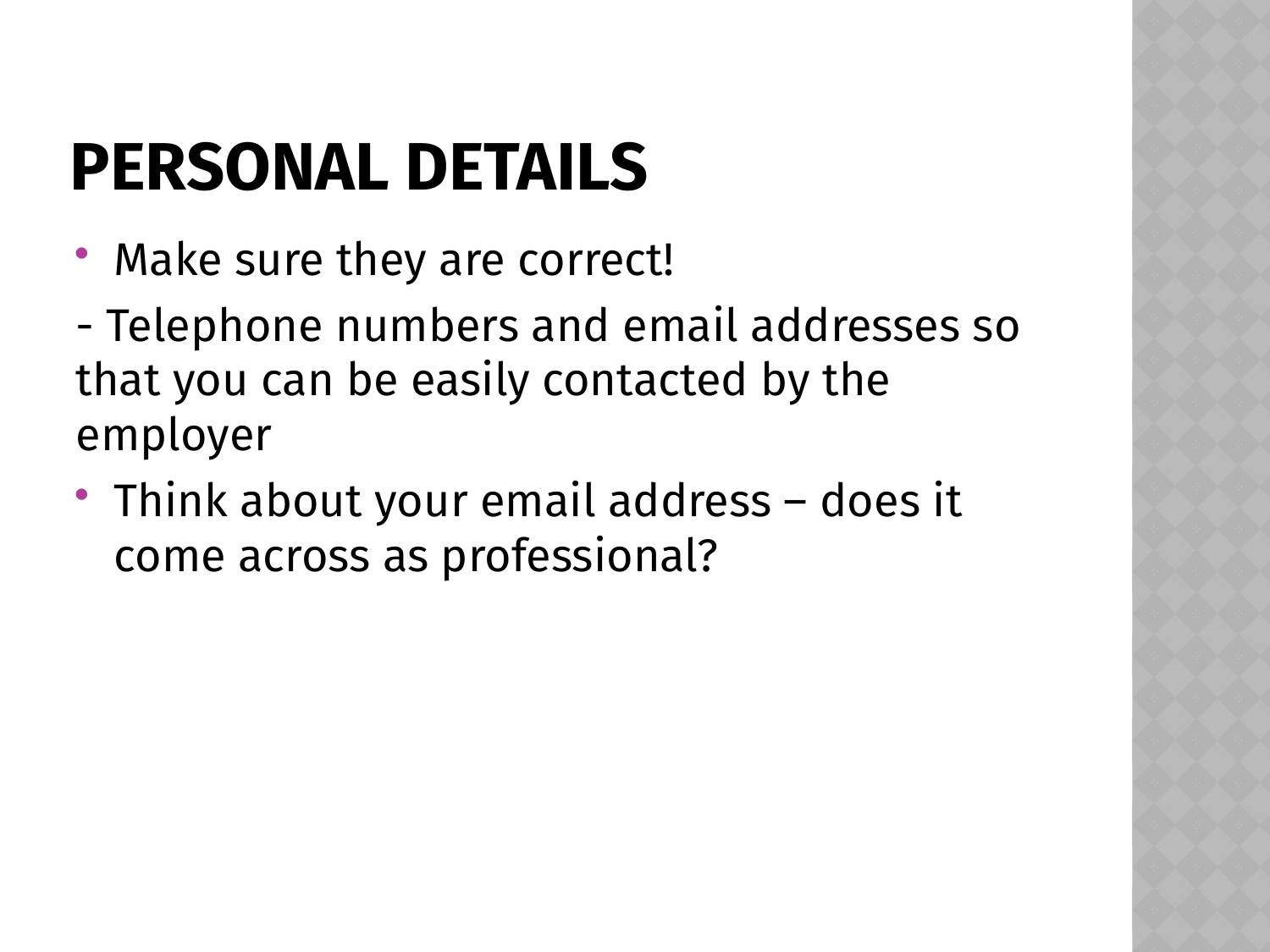

# Personal Details
Make sure they are correct!
- Telephone numbers and email addresses so that you can be easily contacted by the employer
Think about your email address – does it come across as professional?